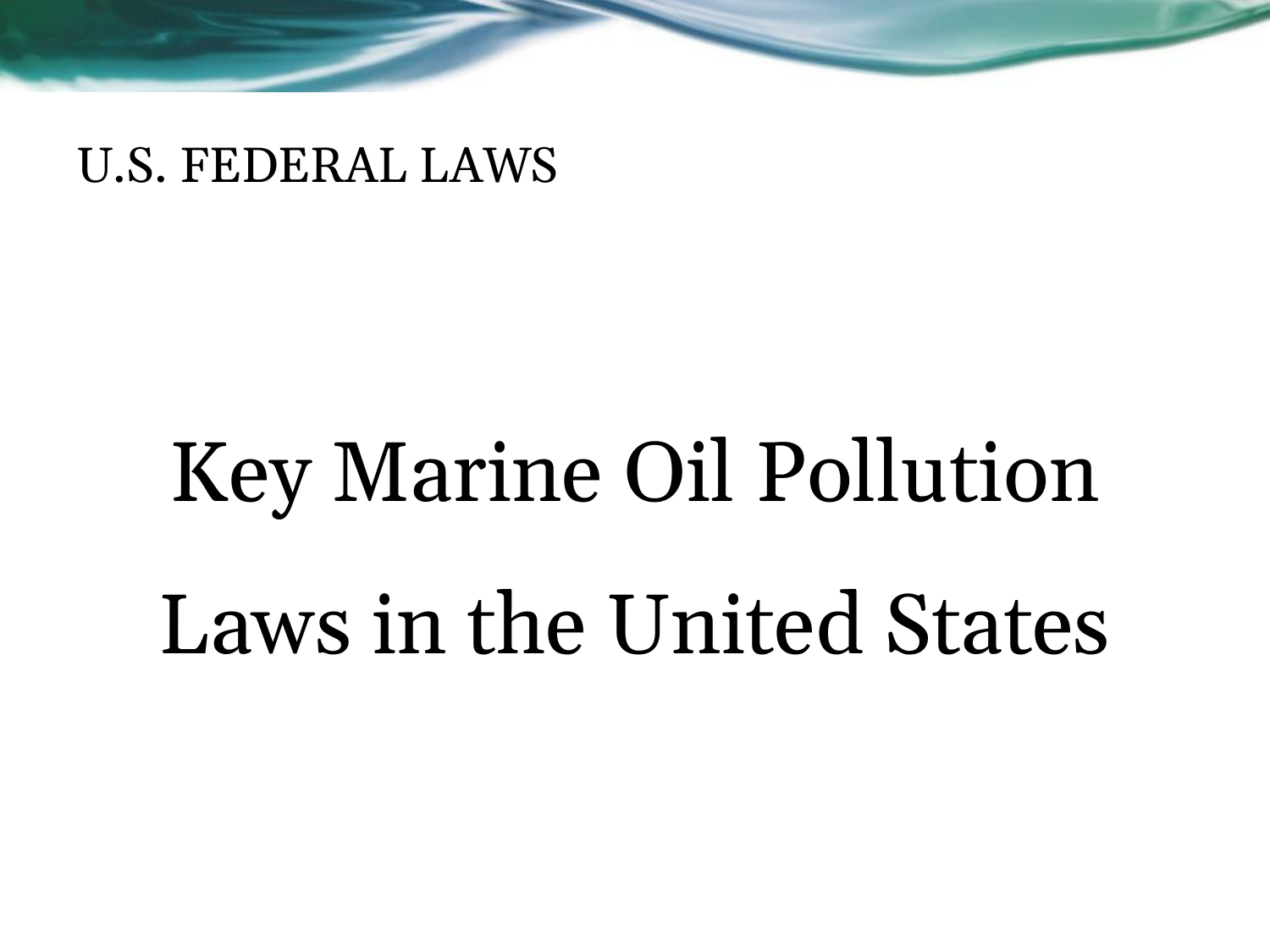

# U.S. FEDERAL LAWS

Key Marine Oil Pollution Laws in the United States